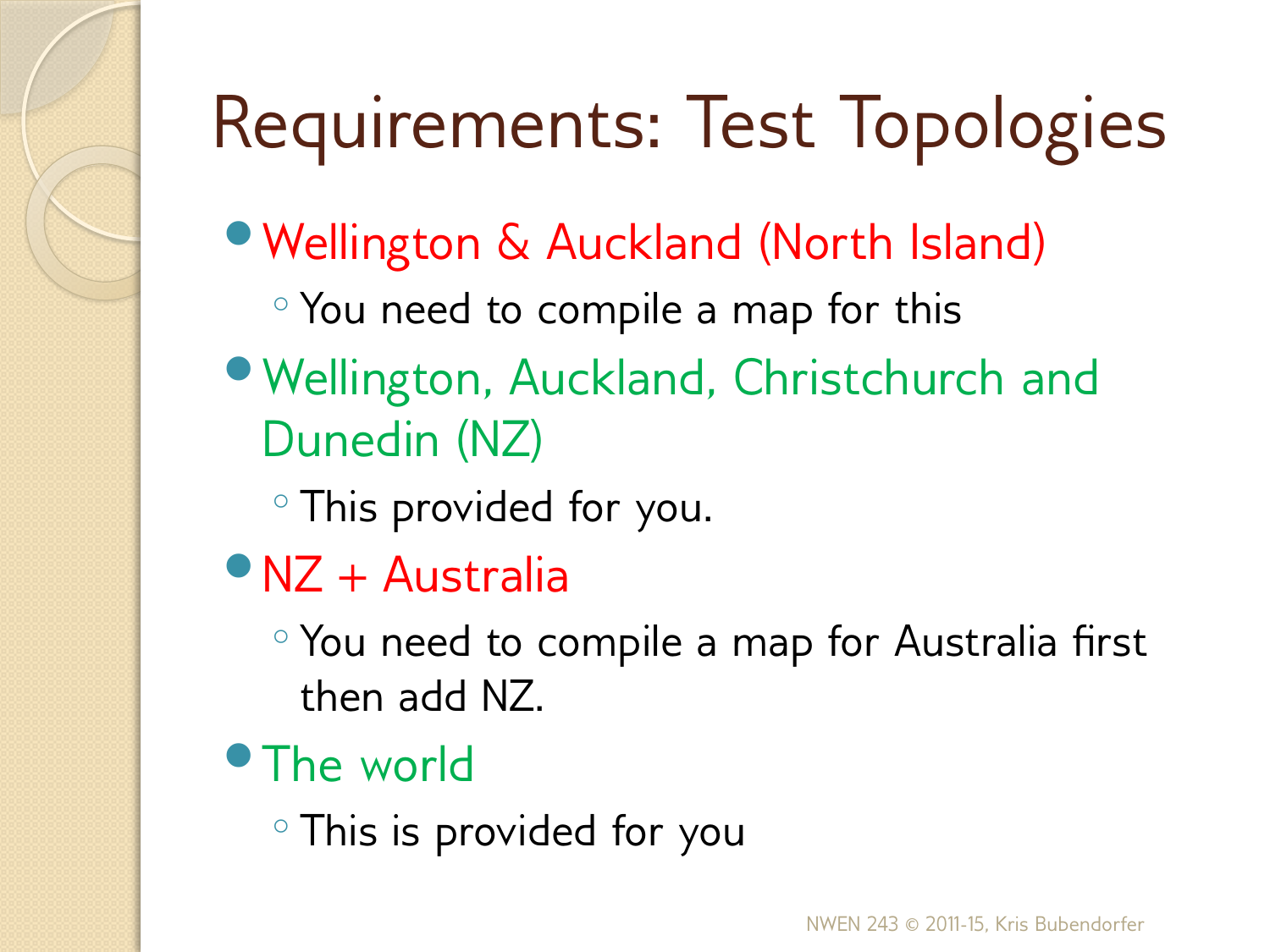

# Requirements: Test Topologies
Wellington & Auckland (North Island)
You need to compile a map for this
Wellington, Auckland, Christchurch and Dunedin (NZ)
This provided for you.
NZ + Australia
You need to compile a map for Australia first then add NZ.
The world
This is provided for you
NWEN 243 © 2011-15, Kris Bubendorfer